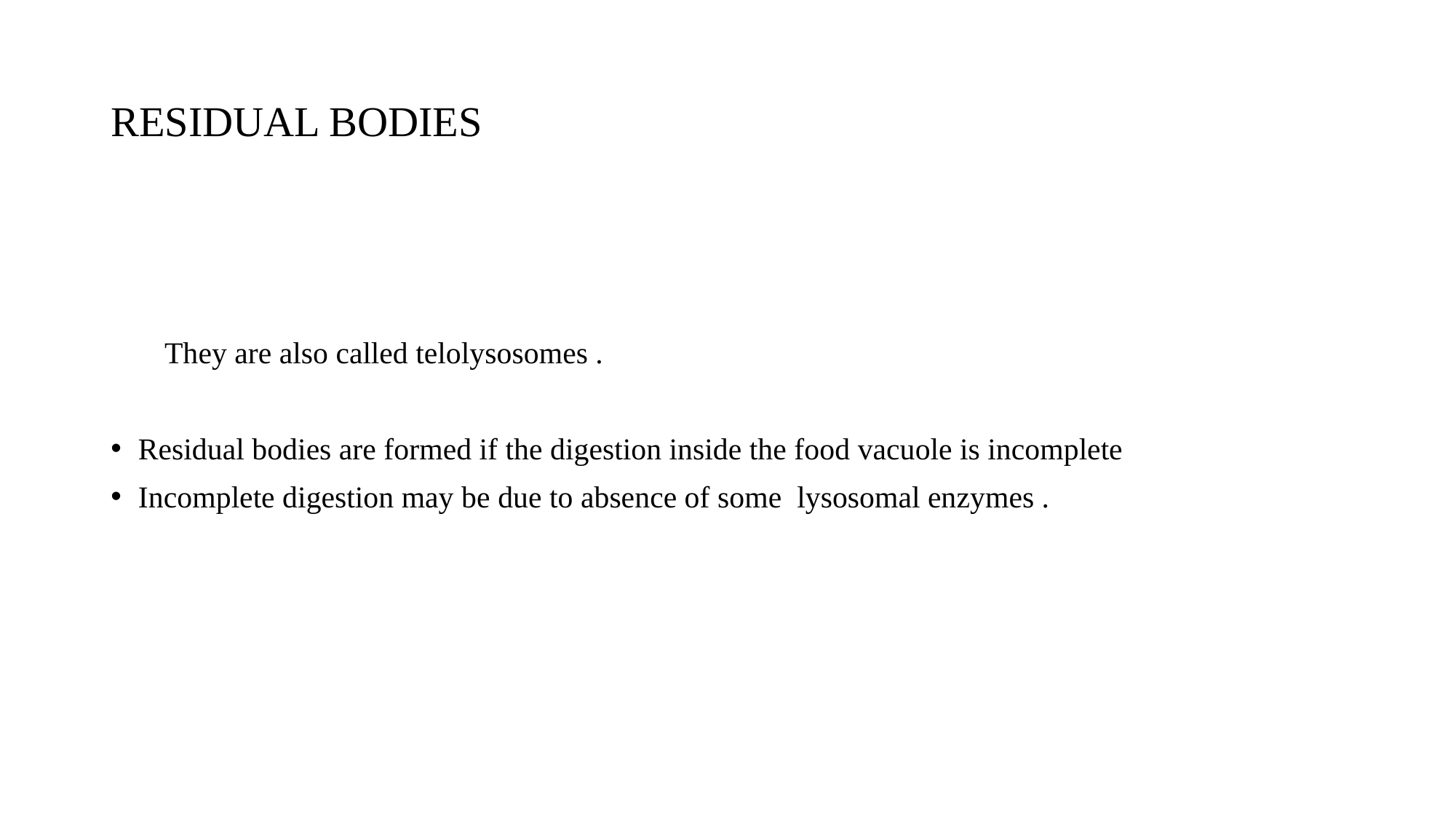

# RESIDUAL BODIES

       They are also called telolysosomes .

Residual bodies are formed if the digestion inside the food vacuole is incomplete
Incomplete digestion may be due to absence of some  lysosomal enzymes .